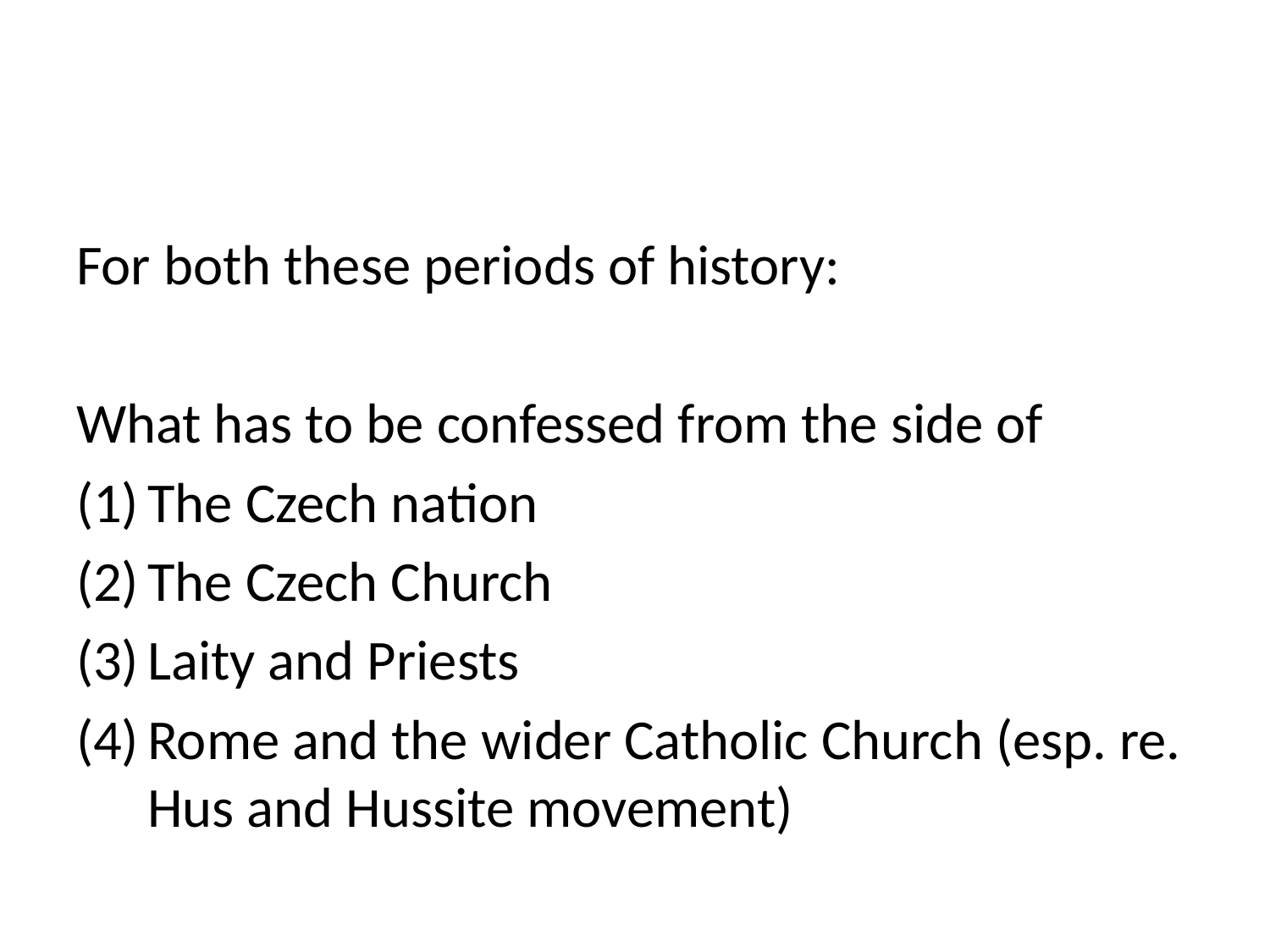

#
For both these periods of history:

What has to be confessed from the side of
The Czech nation
The Czech Church
Laity and Priests
Rome and the wider Catholic Church (esp. re. Hus and Hussite movement)